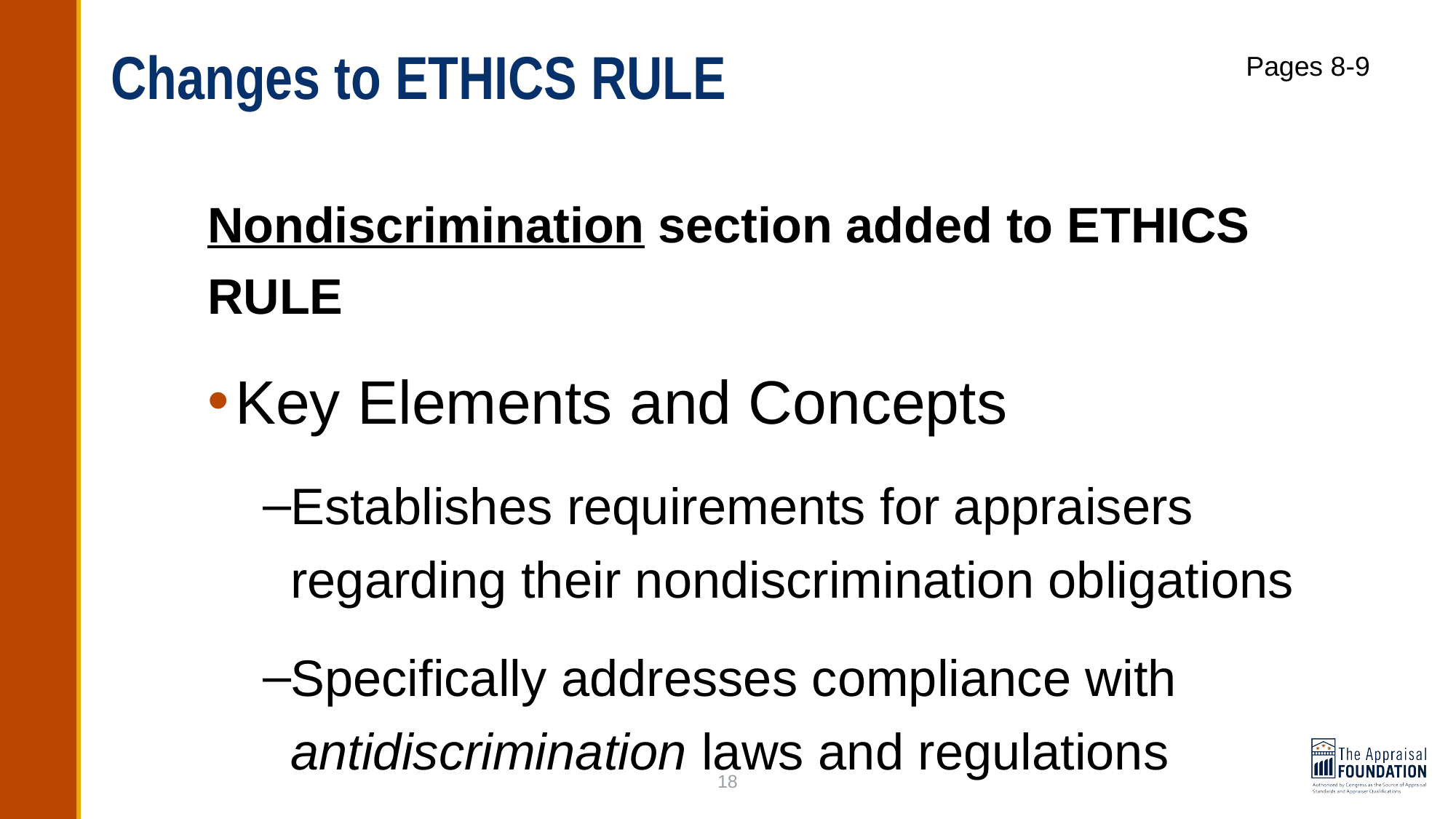

# Changes to ETHICS RULE
Pages 8-9
Nondiscrimination section added to ETHICS RULE
Key Elements and Concepts
Establishes requirements for appraisers regarding their nondiscrimination obligations
Specifically addresses compliance with antidiscrimination laws and regulations

18